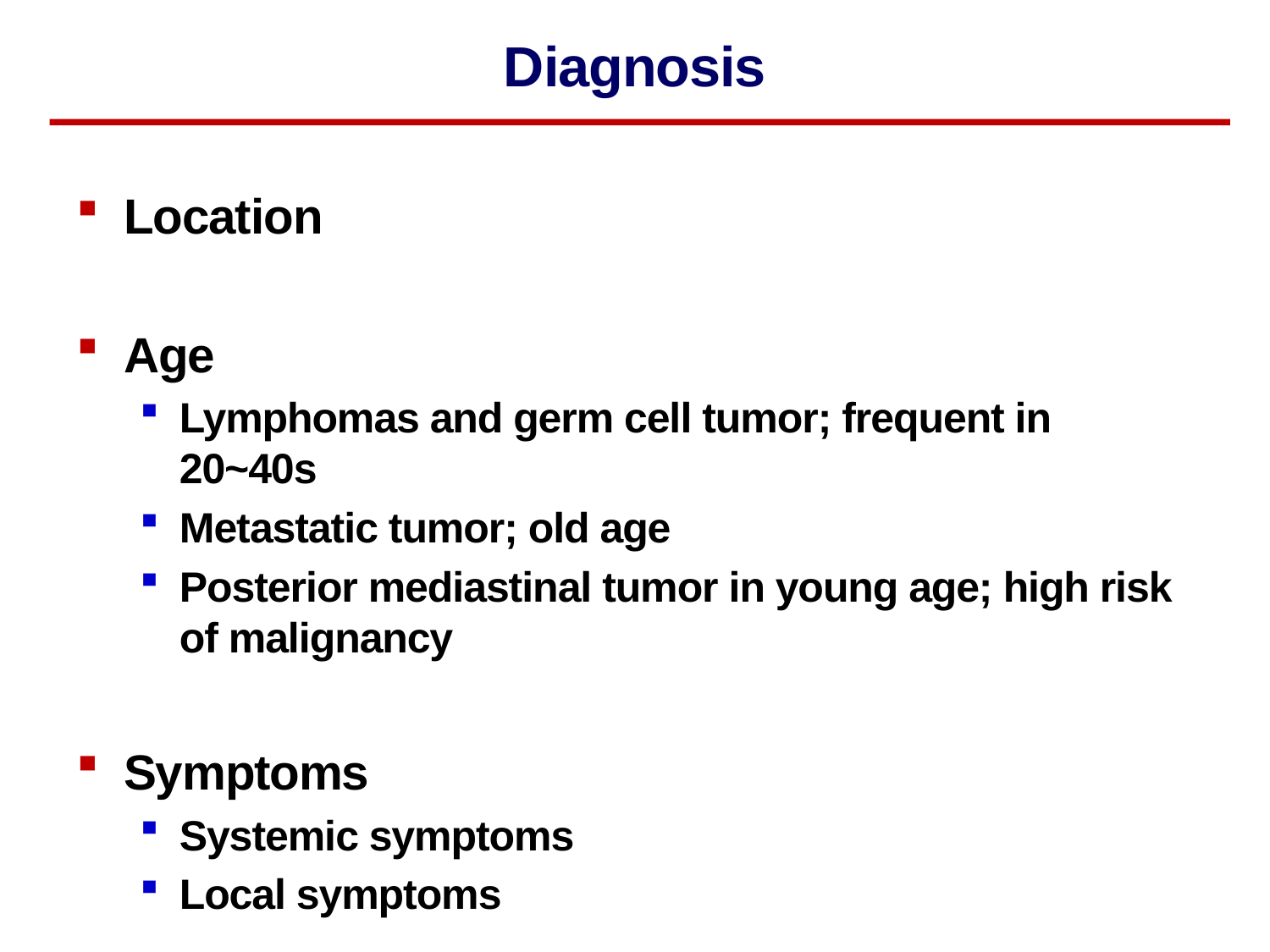

# Diagnosis
Location

Age
Lymphomas and germ cell tumor; frequent in 20~40s
Metastatic tumor; old age
Posterior mediastinal tumor in young age; high risk of malignancy

Symptoms
Systemic symptoms
Local symptoms